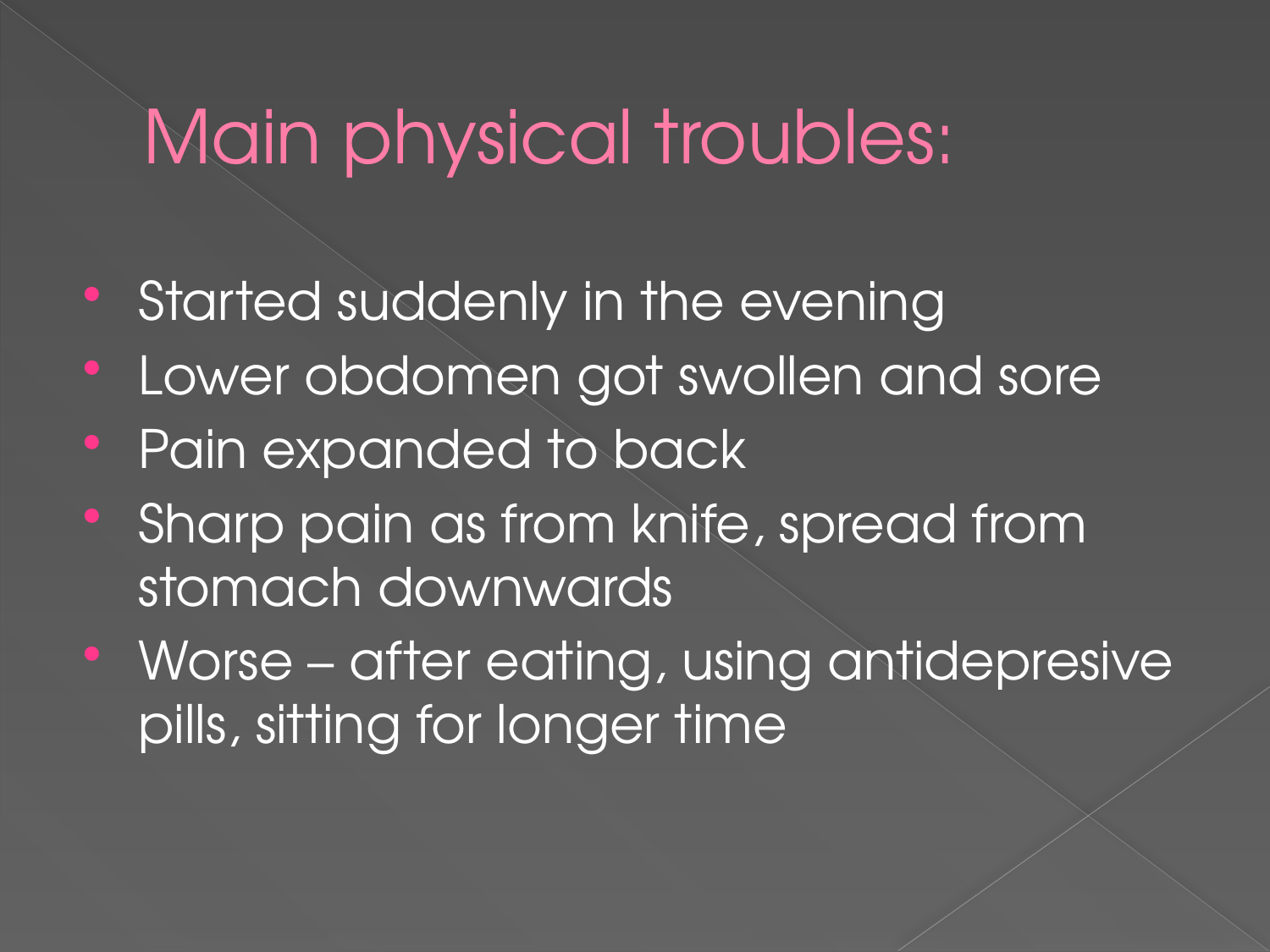

# Main physical troubles:
Started suddenly in the evening
Lower obdomen got swollen and sore
Pain expanded to back
Sharp pain as from knife, spread from stomach downwards
Worse – after eating, using antidepresive pills, sitting for longer time